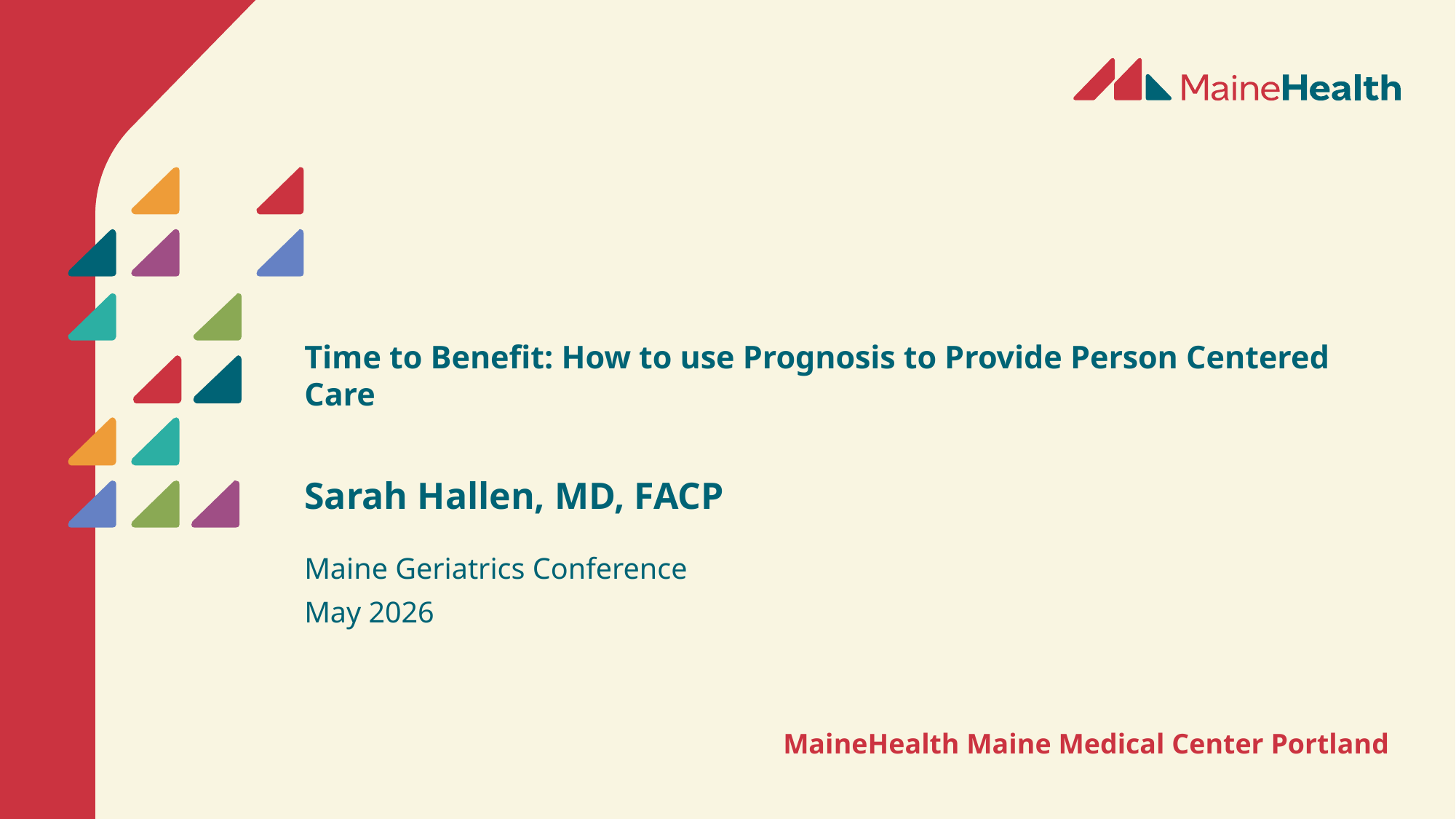

# Time to Benefit: How to use Prognosis to Provide Person Centered Care

Sarah Hallen, MD, FACP

Maine Geriatrics Conference
May 2026

MaineHealth Maine Medical Center Portland